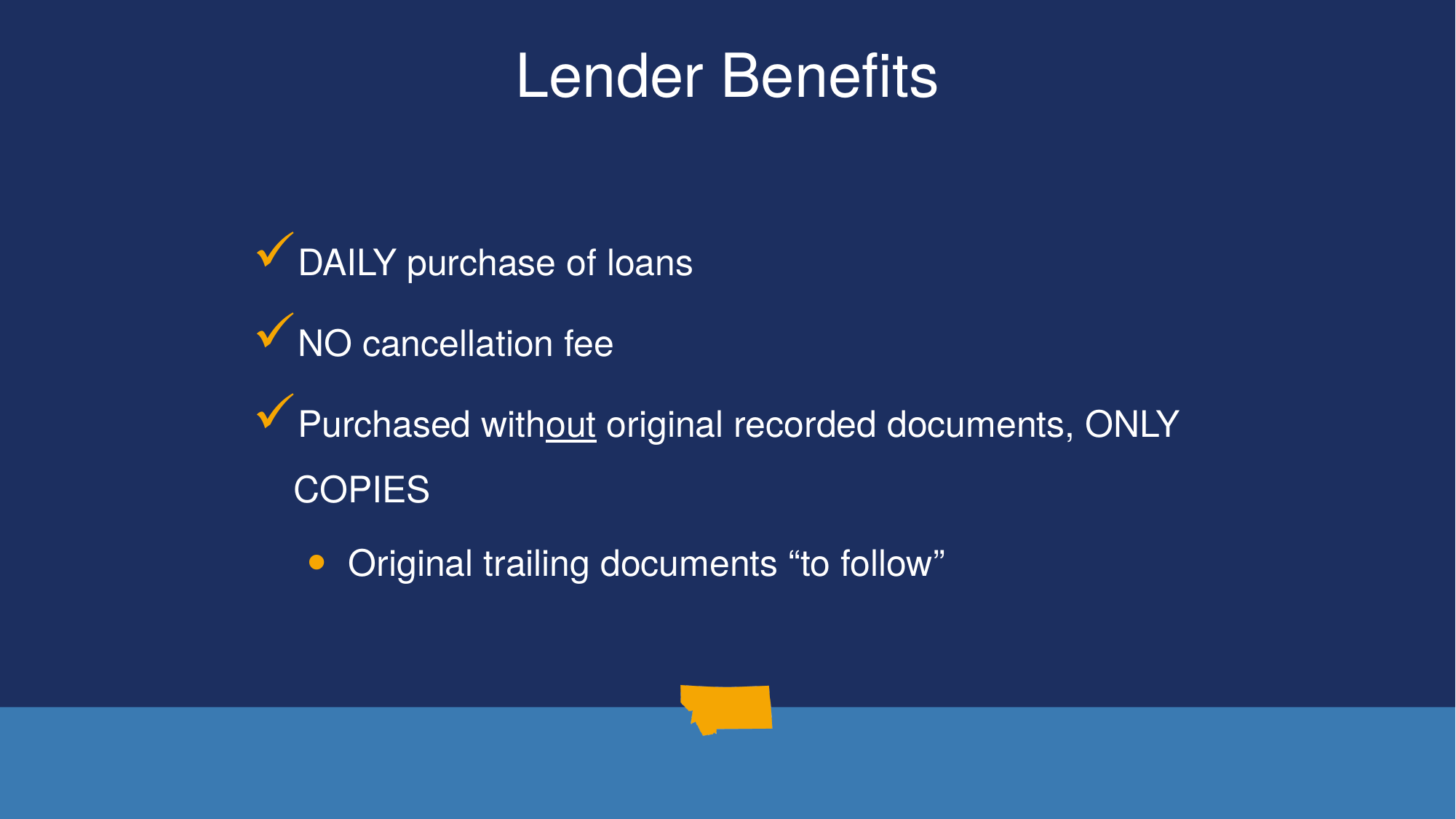

# Lender Benefits
DAILY purchase of loans
NO cancellation fee
Purchased without original recorded documents, ONLY COPIES
Original trailing documents “to follow”